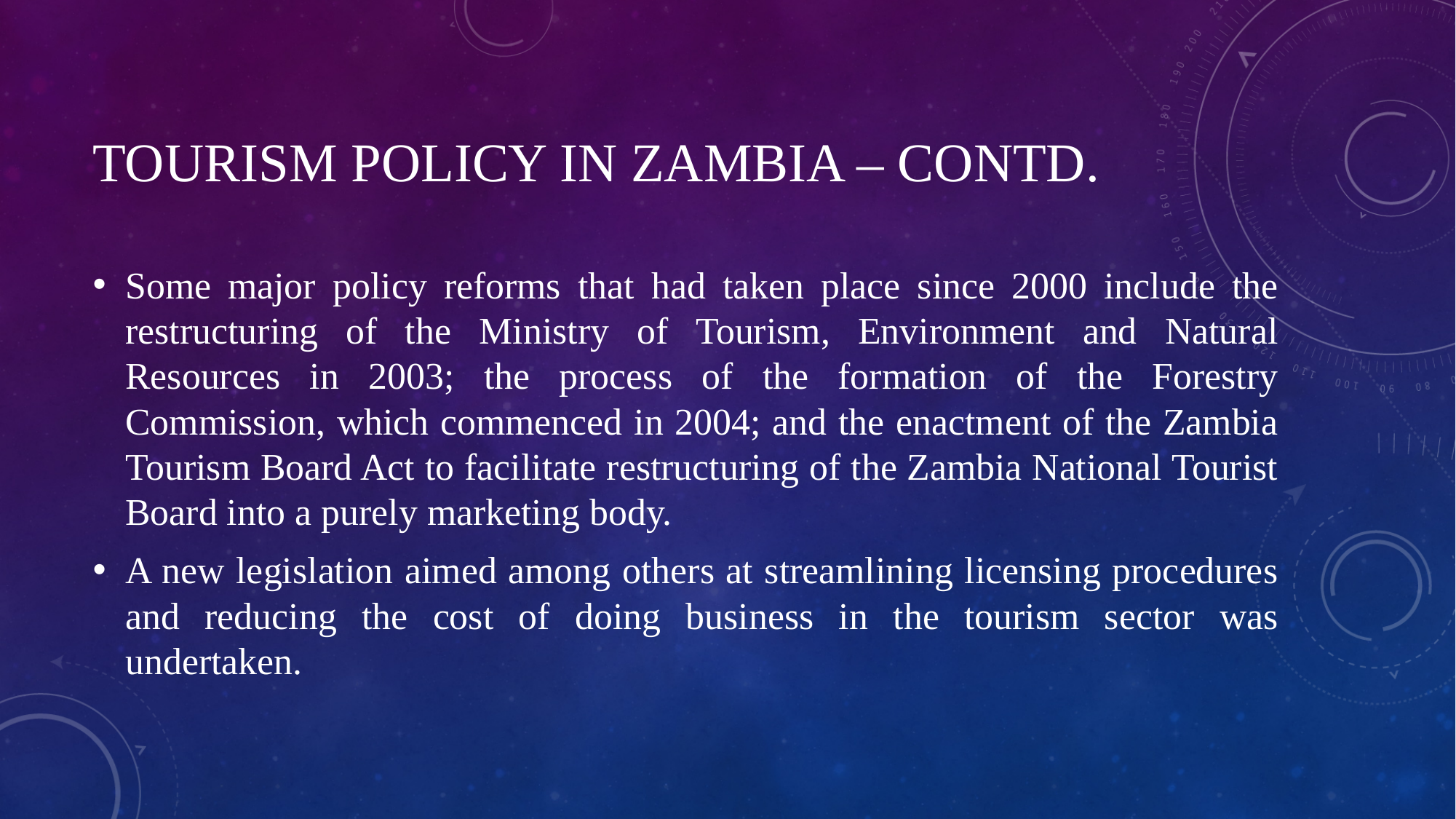

# Tourism Policy In Zambia – Contd.
Some major policy reforms that had taken place since 2000 include the restructuring of the Ministry of Tourism, Environment and Natural Resources in 2003; the process of the formation of the Forestry Commission, which commenced in 2004; and the enactment of the Zambia Tourism Board Act to facilitate restructuring of the Zambia National Tourist Board into a purely marketing body.
A new legislation aimed among others at streamlining licensing procedures and reducing the cost of doing business in the tourism sector was undertaken.